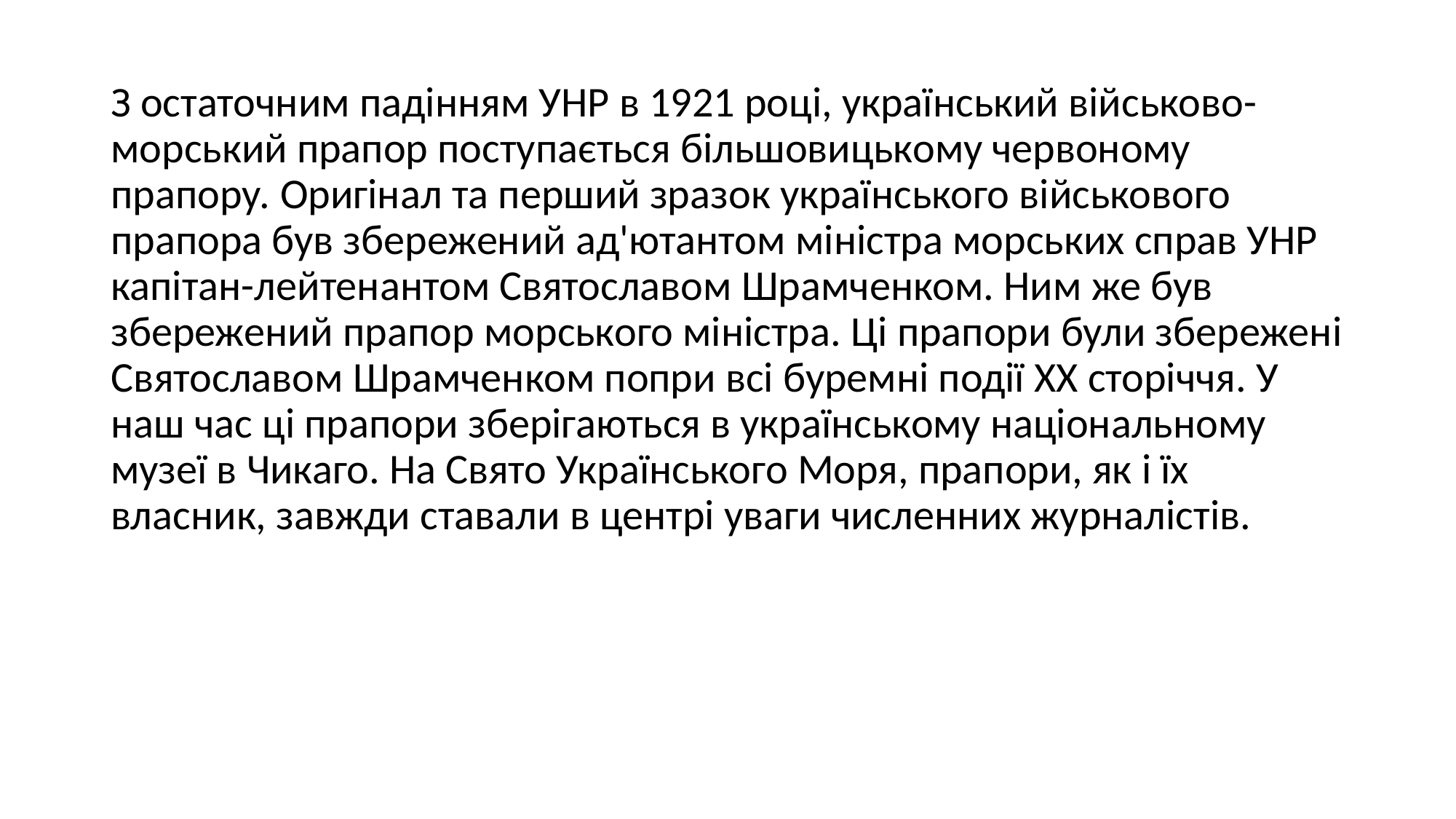

З остаточним падінням УНР в 1921 році, український військово-морський прапор поступається більшовицькому червоному прапору. Оригінал та перший зразок українського військового прапора був збережений ад'ютантом міністра морських справ УНР капітан-лейтенантом Святославом Шрамченком. Ним же був збережений прапор морського міністра. Ці прапори були збережені Святославом Шрамченком попри всі буремні події ХХ сторіччя. У наш час ці прапори зберігаються в українському національному музеї в Чикаго. На Свято Українського Моря, прапори, як і їх власник, завжди ставали в центрі уваги численних журналістів.